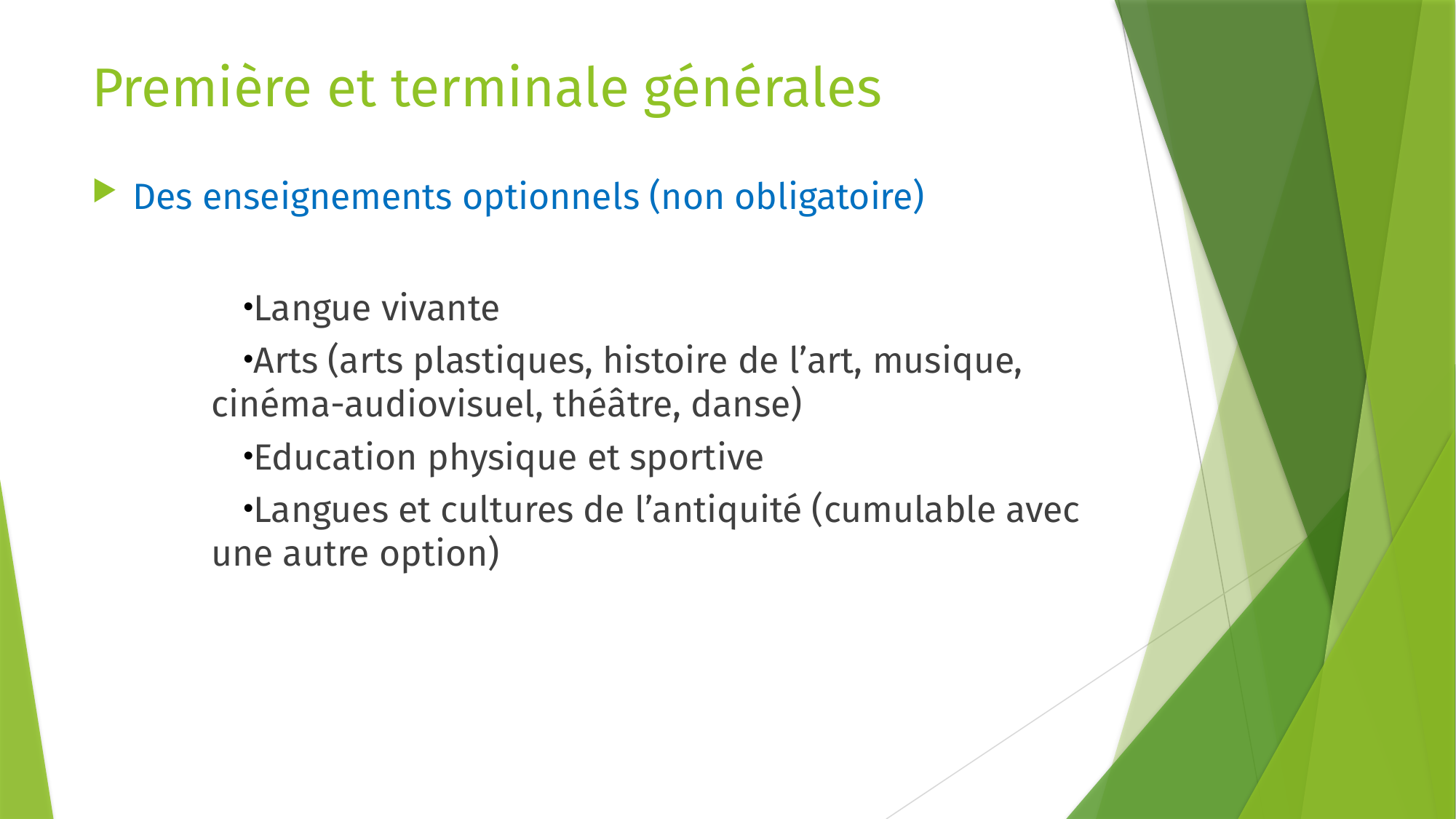

# Première et terminale générales
Des enseignements optionnels (non obligatoire)

Langue vivante
Arts (arts plastiques, histoire de l’art, musique, cinéma-audiovisuel, théâtre, danse)
Education physique et sportive
Langues et cultures de l’antiquité (cumulable avec une autre option)